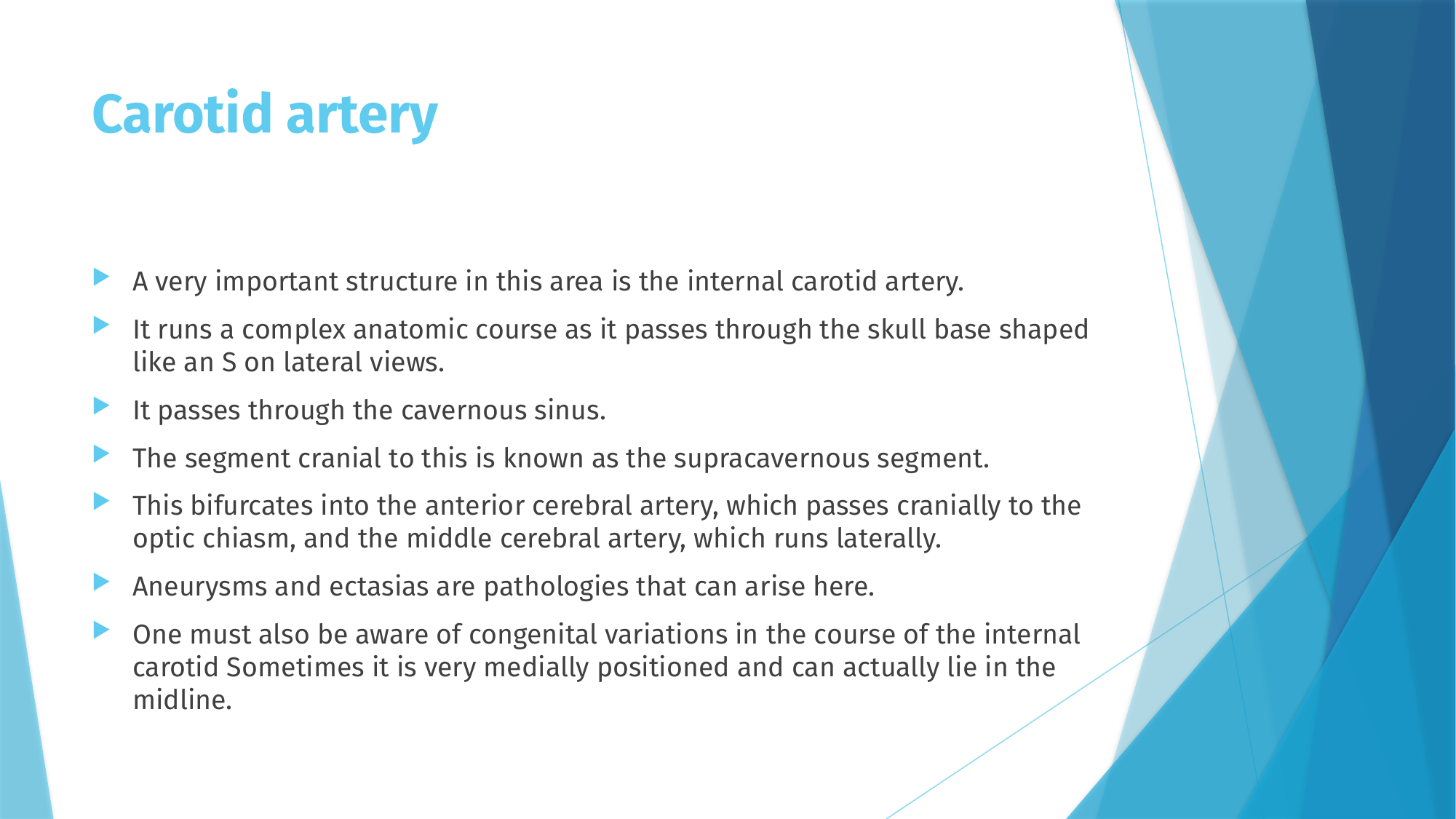

# Carotid artery
A very important structure in this area is the internal carotid artery.
It runs a complex anatomic course as it passes through the skull base shaped like an S on lateral views.
It passes through the cavernous sinus.
The segment cranial to this is known as the supracavernous segment.
This bifurcates into the anterior cerebral artery, which passes cranially to the optic chiasm, and the middle cerebral artery, which runs laterally.
Aneurysms and ectasias are pathologies that can arise here.
One must also be aware of congenital variations in the course of the internal carotid Sometimes it is very medially positioned and can actually lie in the midline.